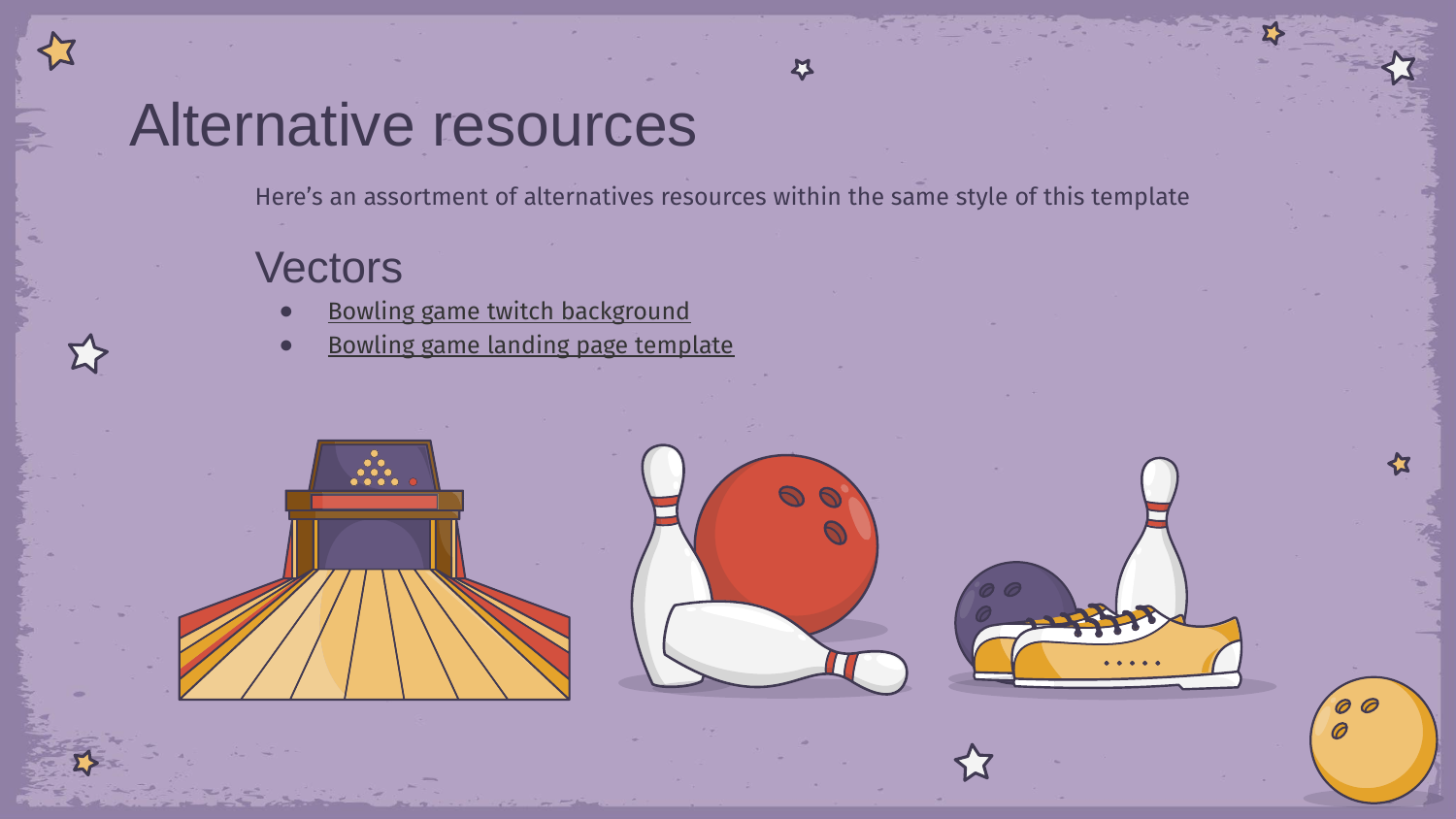

# Alternative resources
Here’s an assortment of alternatives resources within the same style of this template
Vectors
Bowling game twitch background
Bowling game landing page template